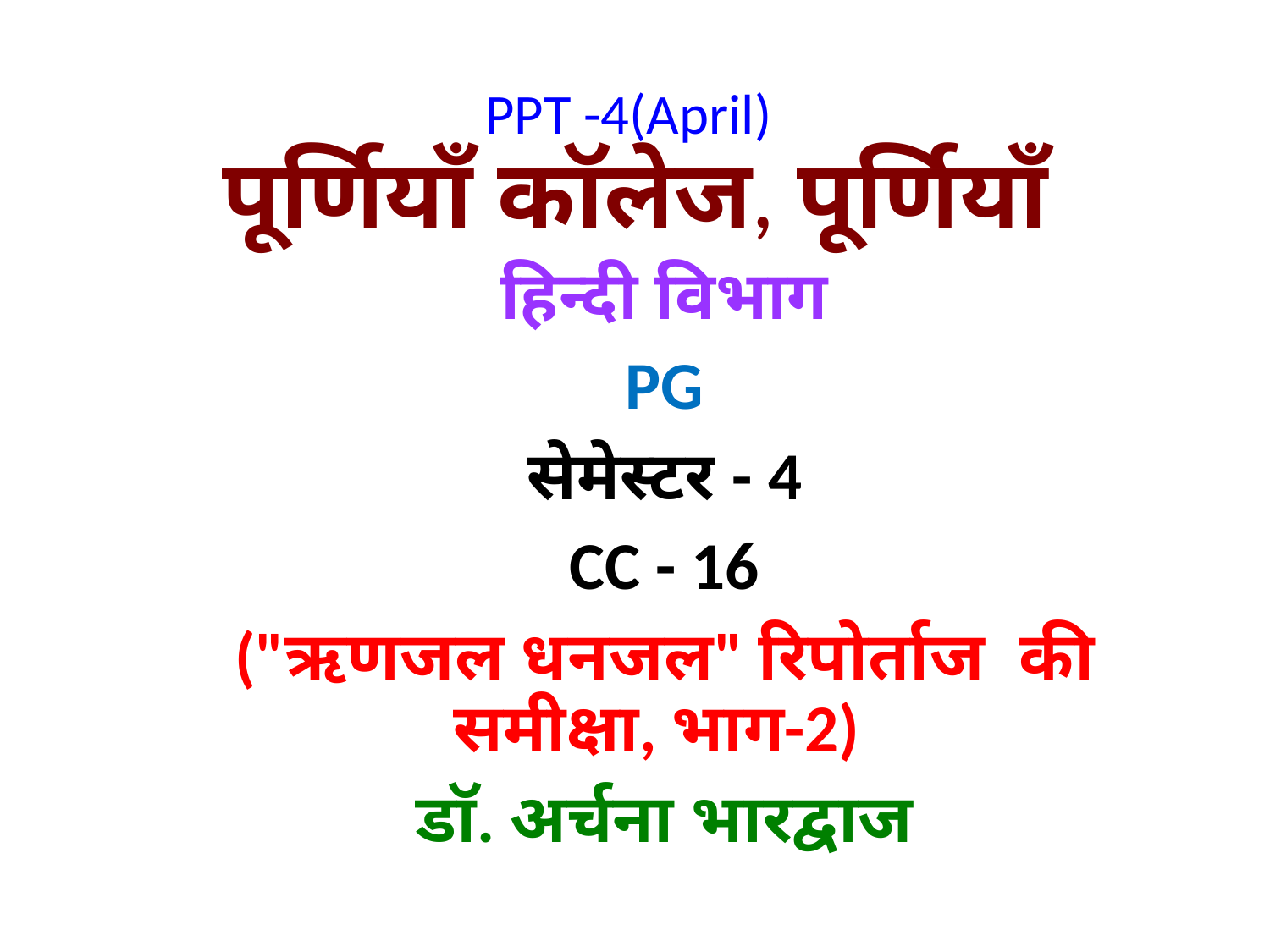

# PPT -4(April) पूर्णियाँ काॅलेज, पूर्णियाँ
हिन्दी विभाग
PG
सेमेस्टर - 4
CC - 16
("ऋणजल धनजल" रिपोर्ताज  की समीक्षा, भाग-2)
डाॅ. अर्चना भारद्वाज